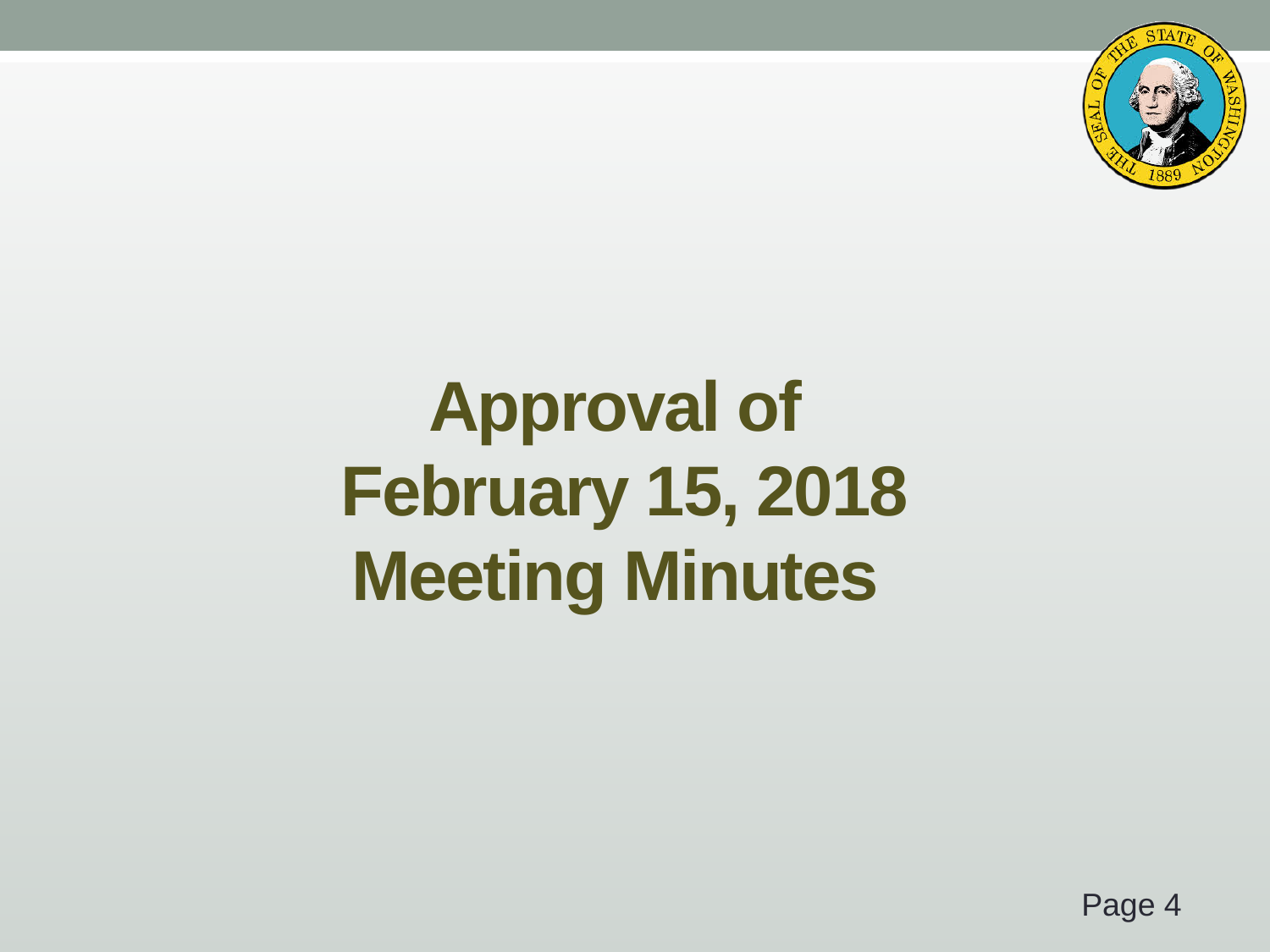

# Approval of February 15, 2018 Meeting Minutes